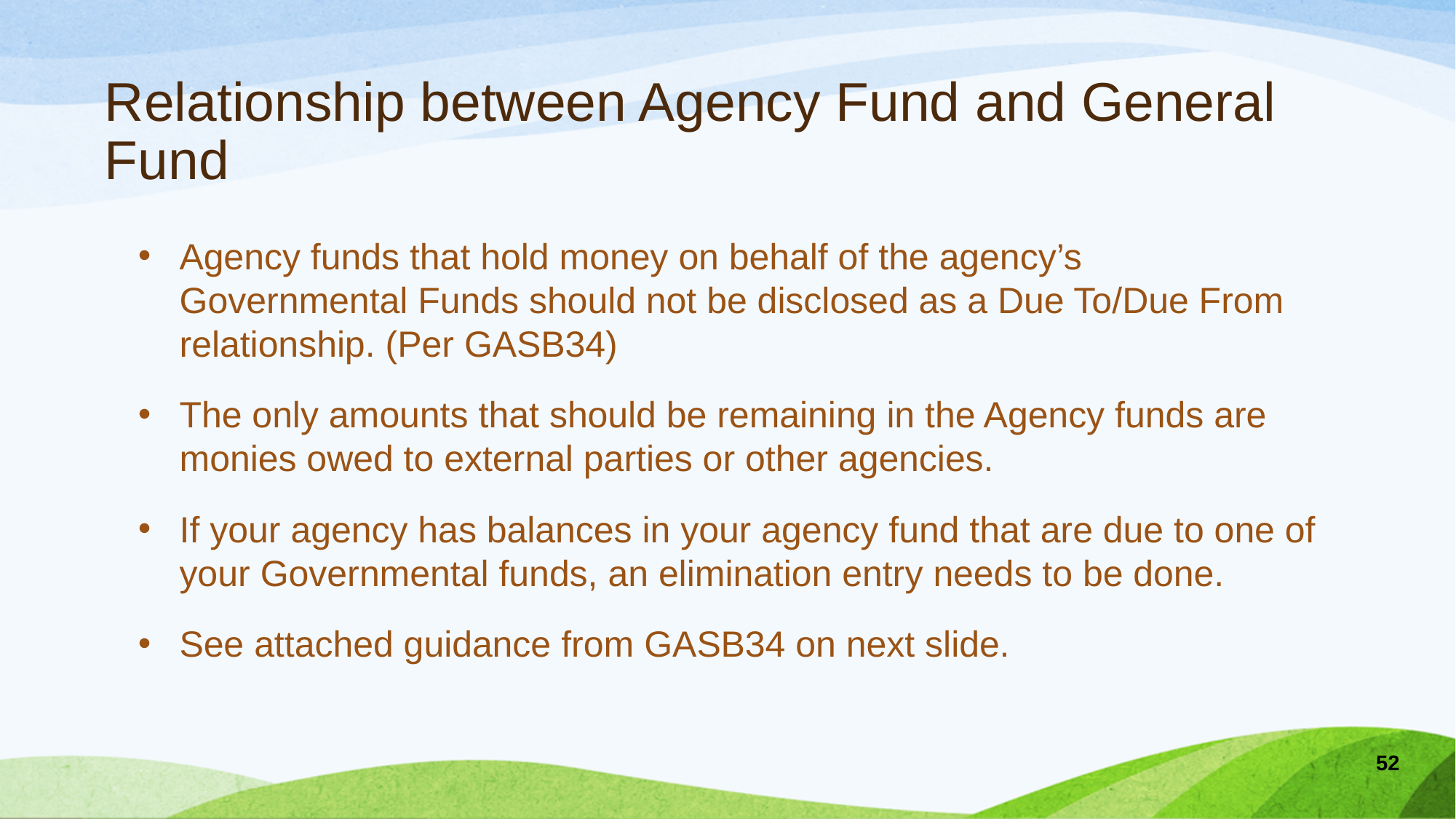

# Relationship between Agency Fund and General Fund
Agency funds that hold money on behalf of the agency’s Governmental Funds should not be disclosed as a Due To/Due From relationship. (Per GASB34)
The only amounts that should be remaining in the Agency funds are monies owed to external parties or other agencies.
If your agency has balances in your agency fund that are due to one of your Governmental funds, an elimination entry needs to be done.
See attached guidance from GASB34 on next slide.

52